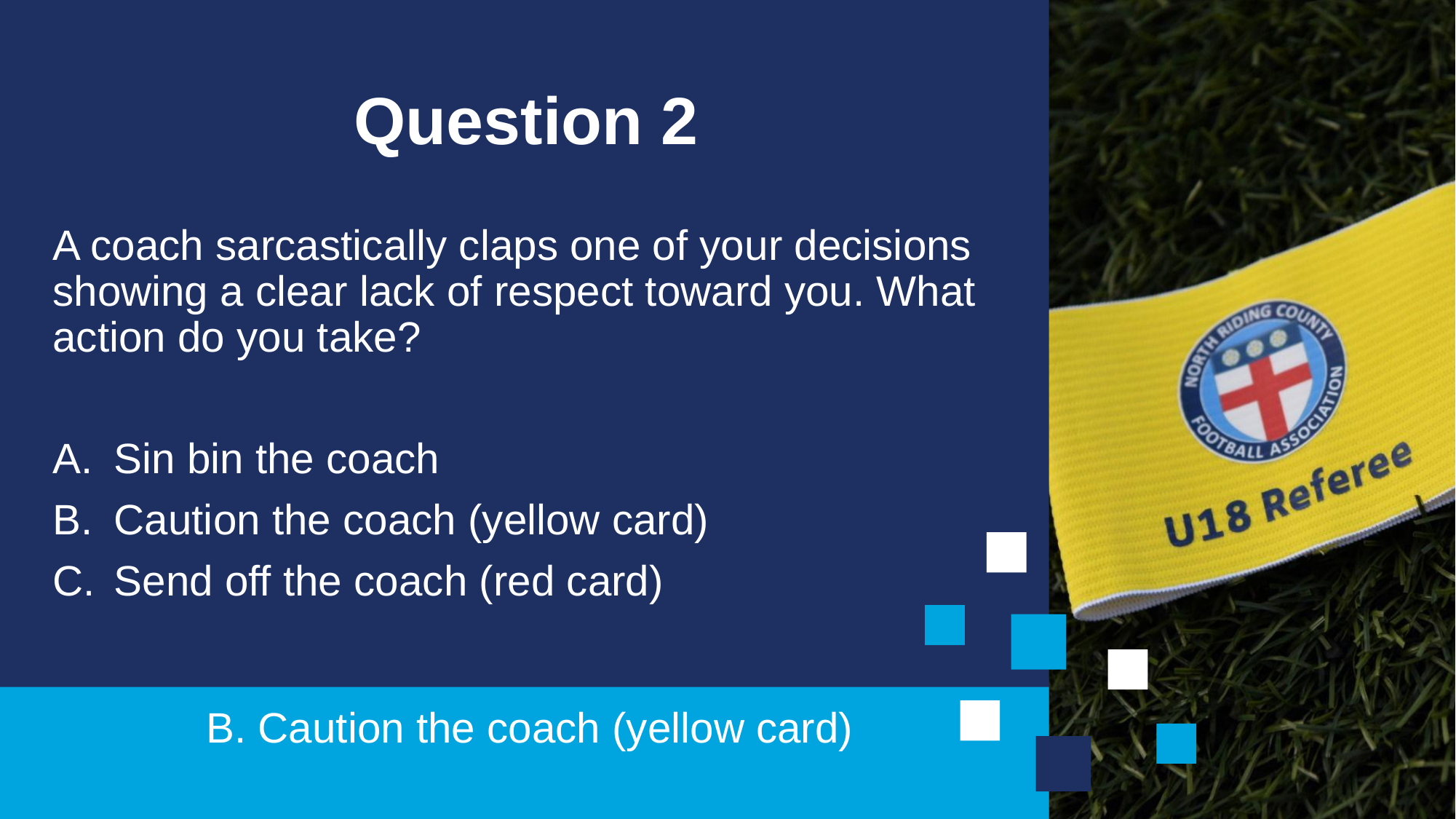

# Question 2
A coach sarcastically claps one of your decisions showing a clear lack of respect toward you. What action do you take?

Sin bin the coach
Caution the coach (yellow card)
Send off the coach (red card)
B. Caution the coach (yellow card)